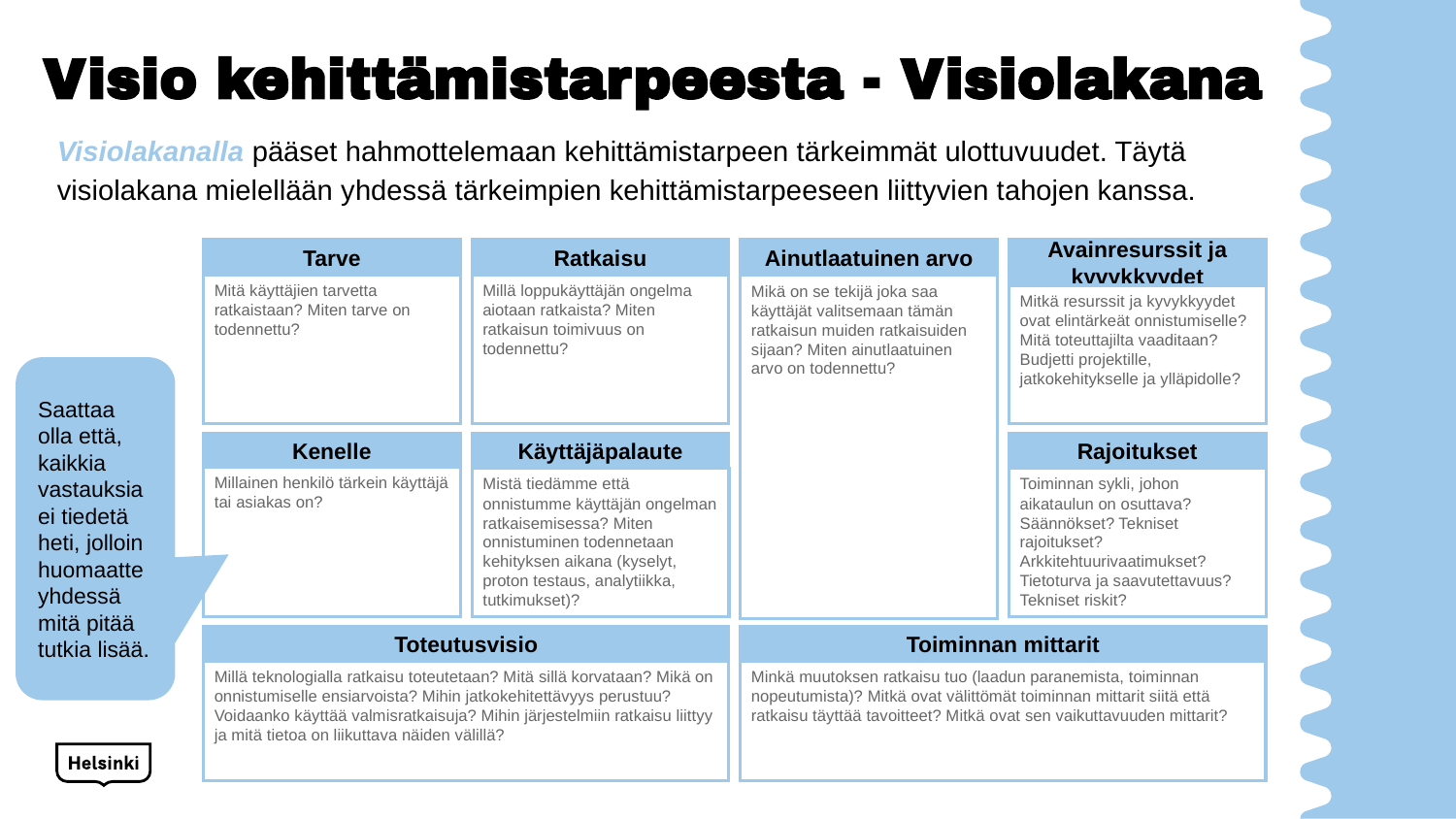

# Visio kehittämistarpeesta - Visiolakana
Visiolakanalla pääset hahmottelemaan kehittämistarpeen tärkeimmät ulottuvuudet. Täytä visiolakana mielellään yhdessä tärkeimpien kehittämistarpeeseen liittyvien tahojen kanssa.
Tarve
Ratkaisu
Ainutlaatuinen arvo
Avainresurssit ja kyvykkyydet
Millä loppukäyttäjän ongelma aiotaan ratkaista? Miten ratkaisun toimivuus on todennettu?

Mitä käyttäjien tarvetta ratkaistaan? Miten tarve on todennettu?
Mikä on se tekijä joka saa käyttäjät valitsemaan tämän ratkaisun muiden ratkaisuiden sijaan? Miten ainutlaatuinen arvo on todennettu?
Mitkä resurssit ja kyvykkyydet ovat elintärkeät onnistumiselle?
Mitä toteuttajilta vaaditaan?
Budjetti projektille, jatkokehitykselle ja ylläpidolle?
Saattaa olla että, kaikkia vastauksia ei tiedetä heti, jolloin huomaatte yhdessä mitä pitää tutkia lisää.
Kenelle
Käyttäjäpalaute
Rajoitukset
Millainen henkilö tärkein käyttäjä tai asiakas on?
Mistä tiedämme että onnistumme käyttäjän ongelman ratkaisemisessa? Miten onnistuminen todennetaan kehityksen aikana (kyselyt, proton testaus, analytiikka, tutkimukset)?
Toiminnan sykli, johon aikataulun on osuttava? Säännökset? Tekniset rajoitukset? Arkkitehtuurivaatimukset? Tietoturva ja saavutettavuus? Tekniset riskit?
Toteutusvisio
Toiminnan mittarit
Millä teknologialla ratkaisu toteutetaan? Mitä sillä korvataan? Mikä on onnistumiselle ensiarvoista? Mihin jatkokehitettävyys perustuu? Voidaanko käyttää valmisratkaisuja? Mihin järjestelmiin ratkaisu liittyy ja mitä tietoa on liikuttava näiden välillä?

Minkä muutoksen ratkaisu tuo (laadun paranemista, toiminnan nopeutumista)? Mitkä ovat välittömät toiminnan mittarit siitä että ratkaisu täyttää tavoitteet? Mitkä ovat sen vaikuttavuuden mittarit?